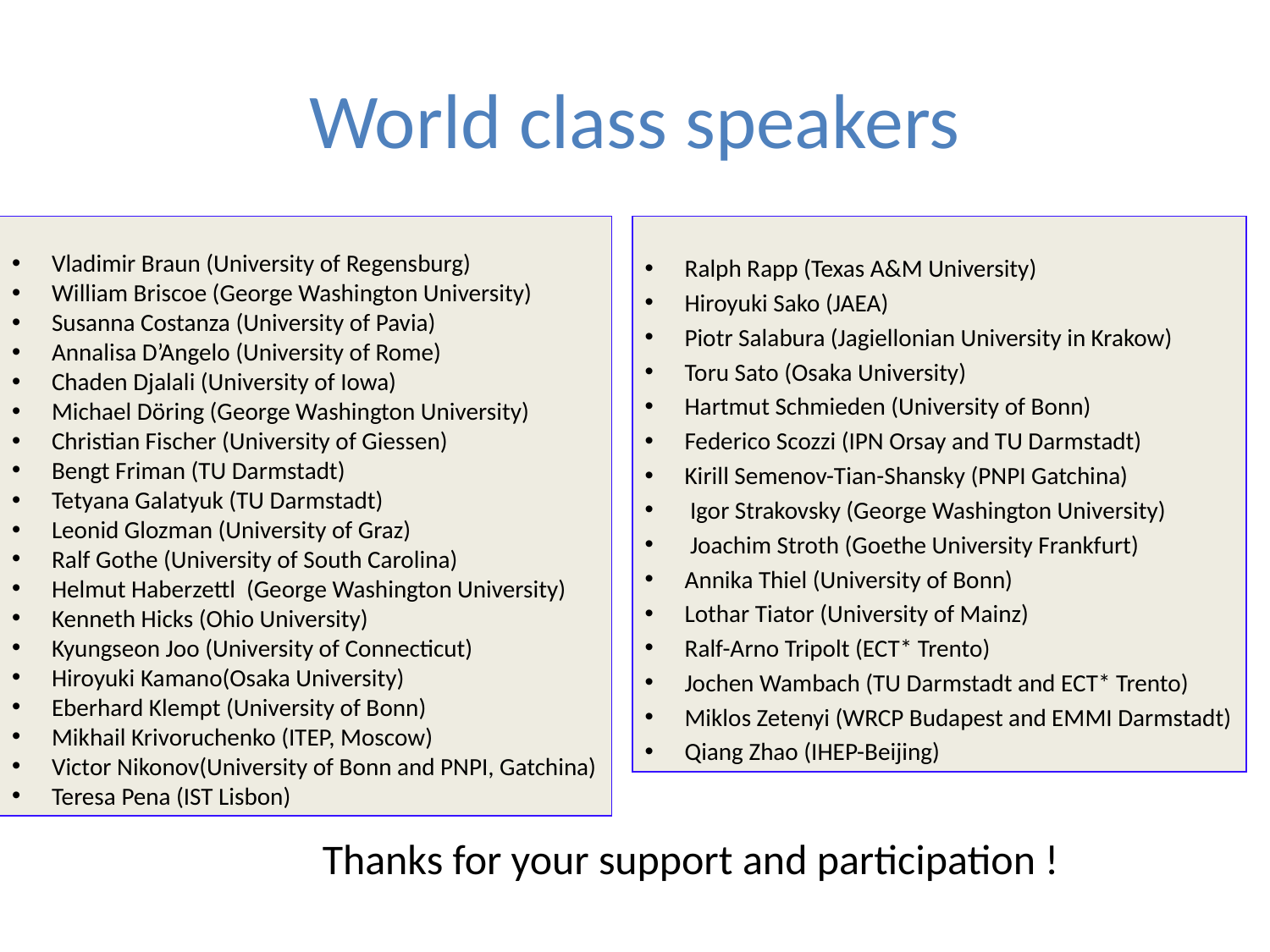

# World class speakers

Vladimir Braun (University of Regensburg)
William Briscoe (George Washington University)
Susanna Costanza (University of Pavia)
Annalisa D’Angelo (University of Rome)
Chaden Djalali (University of Iowa)
Michael Döring (George Washington University)
Christian Fischer (University of Giessen)
Bengt Friman (TU Darmstadt)
Tetyana Galatyuk (TU Darmstadt)
Leonid Glozman (University of Graz)
Ralf Gothe (University of South Carolina)
Helmut Haberzettl  (George Washington University)
Kenneth Hicks (Ohio University)
Kyungseon Joo (University of Connecticut)
Hiroyuki Kamano(Osaka University)
Eberhard Klempt (University of Bonn)
Mikhail Krivoruchenko (ITEP, Moscow)
Victor Nikonov(University of Bonn and PNPI, Gatchina)
Teresa Pena (IST Lisbon)

Ralph Rapp (Texas A&M University)
Hiroyuki Sako (JAEA)
Piotr Salabura (Jagiellonian University in Krakow)
Toru Sato (Osaka University)
Hartmut Schmieden (University of Bonn)
Federico Scozzi (IPN Orsay and TU Darmstadt)
Kirill Semenov-Tian-Shansky (PNPI Gatchina)
 Igor Strakovsky (George Washington University)
 Joachim Stroth (Goethe University Frankfurt)
Annika Thiel (University of Bonn)
Lothar Tiator (University of Mainz)
Ralf-Arno Tripolt (ECT* Trento)
Jochen Wambach (TU Darmstadt and ECT* Trento)
Miklos Zetenyi (WRCP Budapest and EMMI Darmstadt)
Qiang Zhao (IHEP-Beijing)
Thanks for your support and participation !